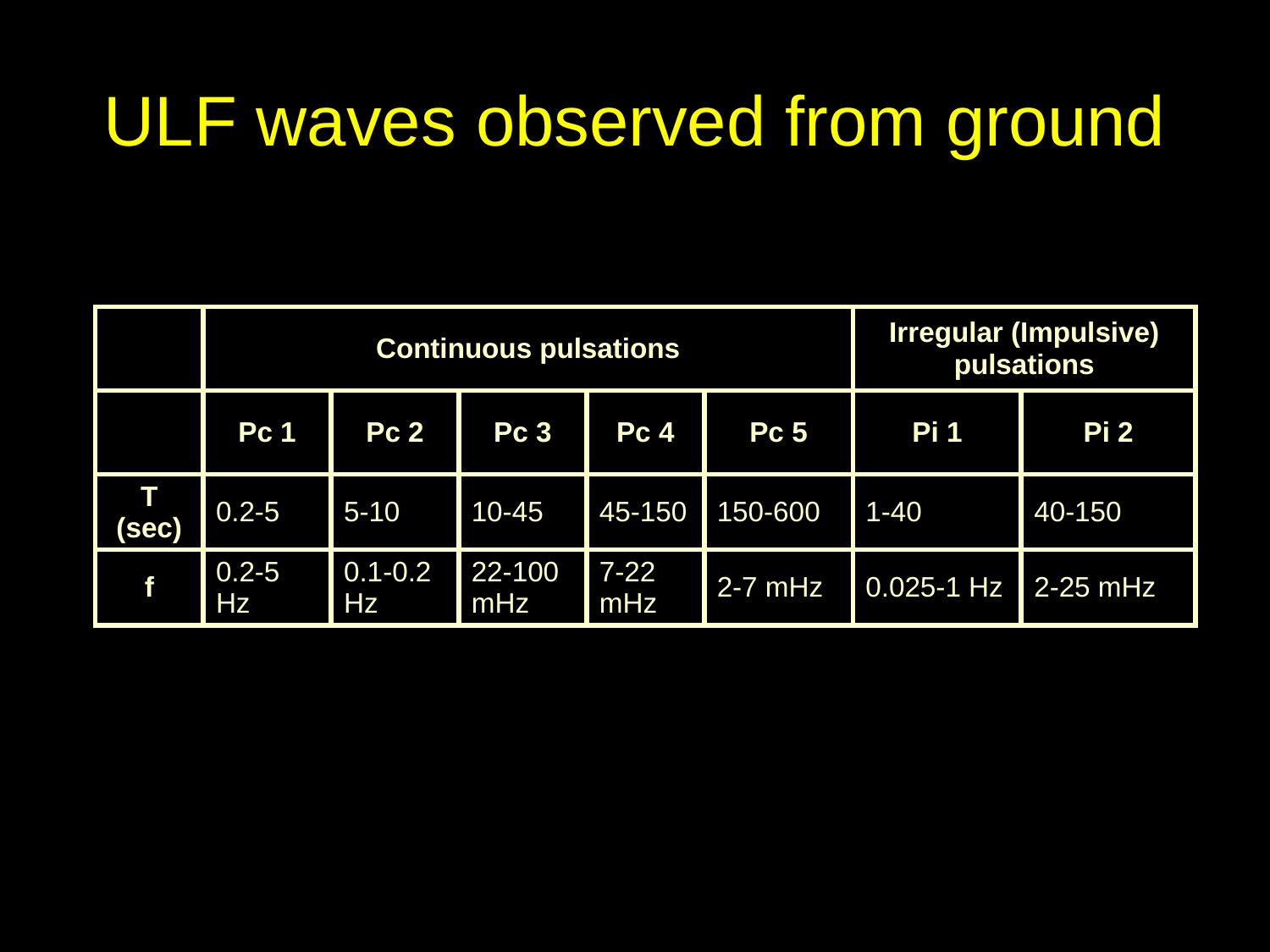

# ULF waves observed from ground
|  | Continuous pulsations |  |  |  |  | Irregular (Impulsive) pulsations |  |
| --- | --- | --- | --- | --- | --- | --- | --- |
|  | Pc 1 | Pc 2 | Pc 3 | Pc 4 | Pc 5 | Pi 1 | Pi 2 |
| T (sec) | 0.2-5 | 5-10 | 10-45 | 45-150 | 150-600 | 1-40 | 40-150 |
| f | 0.2-5 Hz | 0.1-0.2 Hz | 22-100 mHz | 7-22 mHz | 2-7 mHz | 0.025-1 Hz | 2-25 mHz |